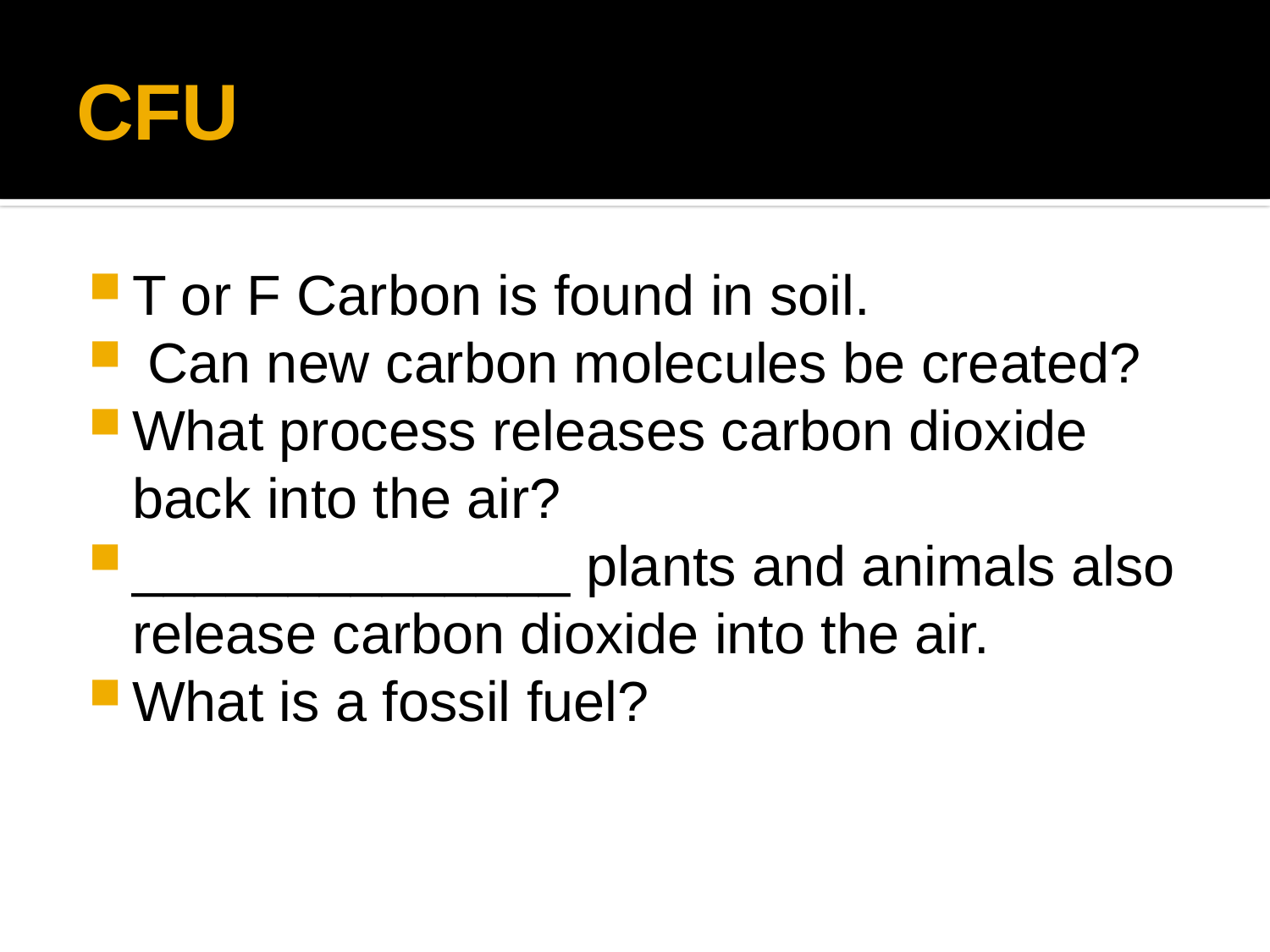

# CFU
T or F Carbon is found in soil.
 Can new carbon molecules be created?
What process releases carbon dioxide back into the air?
______________ plants and animals also release carbon dioxide into the air.
What is a fossil fuel?